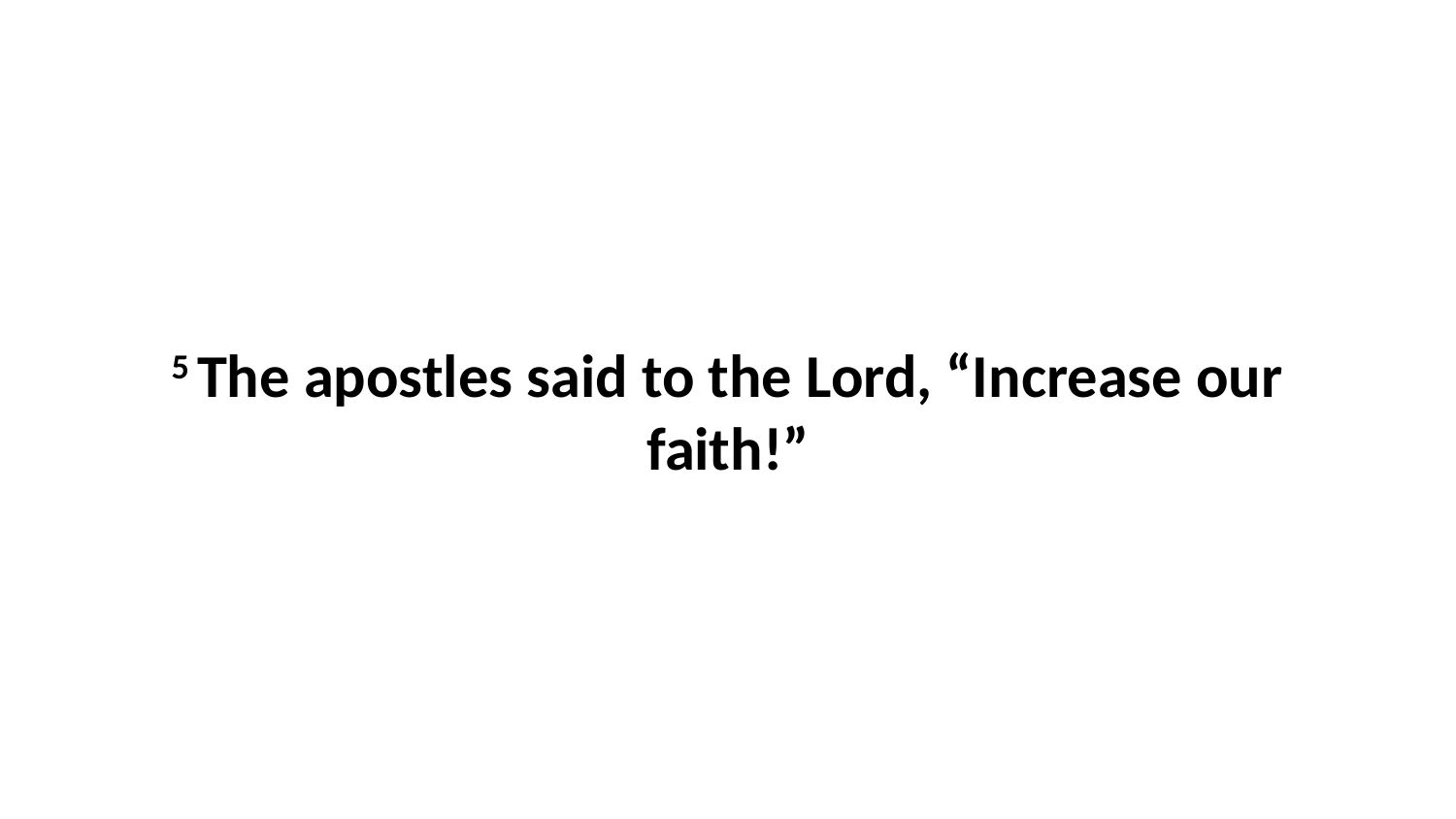

5 The apostles said to the Lord, “Increase our faith!”